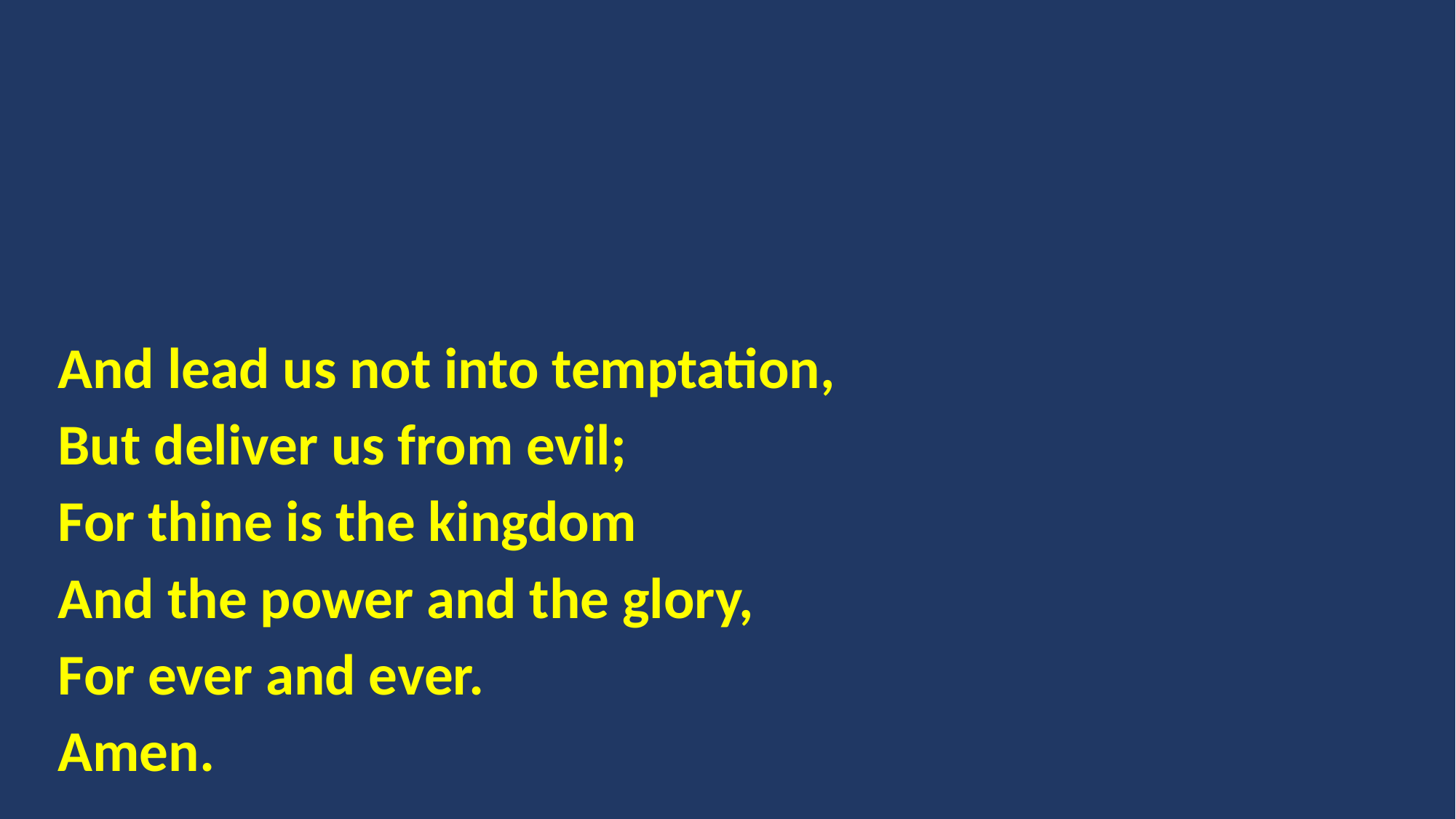

And lead us not into temptation,
But deliver us from evil;
For thine is the kingdom
And the power and the glory,
For ever and ever.
Amen.